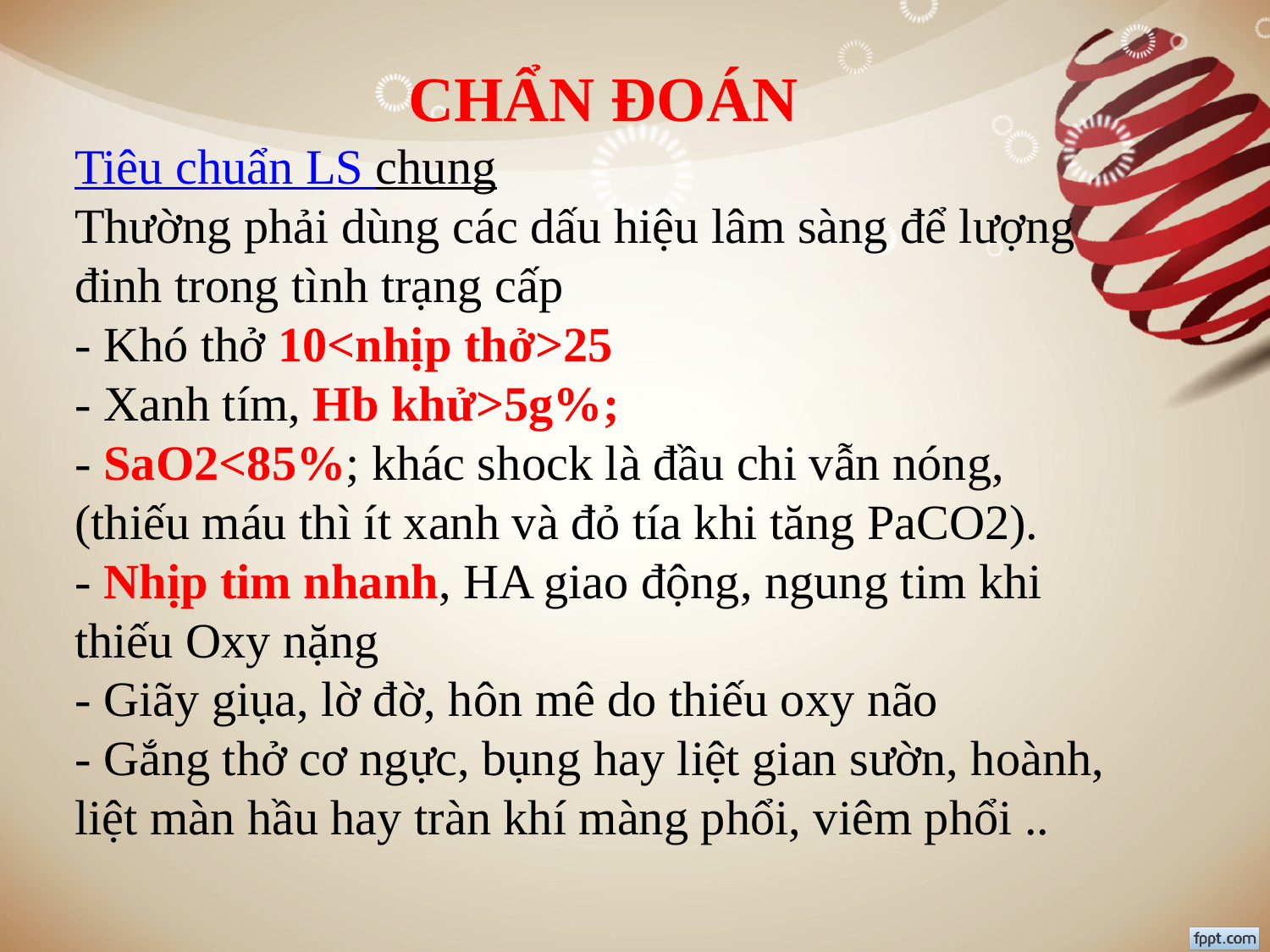

CHẨN ĐOÁN
Tiêu chuẩn LS chung
Thường phải dùng các dấu hiệu lâm sàng để lượng đinh trong tình trạng cấp
- Khó thở 10<nhịp thở>25
- Xanh tím, Hb khử>5g%;
- SaO2<85%; khác shock là đầu chi vẫn nóng, (thiếu máu thì ít xanh và đỏ tía khi tăng PaCO2).
- Nhịp tim nhanh, HA giao động, ngung tim khi thiếu Oxy nặng
- Giãy giụa, lờ đờ, hôn mê do thiếu oxy não
- Gắng thở cơ ngực, bụng hay liệt gian sườn, hoành, liệt màn hầu hay tràn khí màng phổi, viêm phổi ..